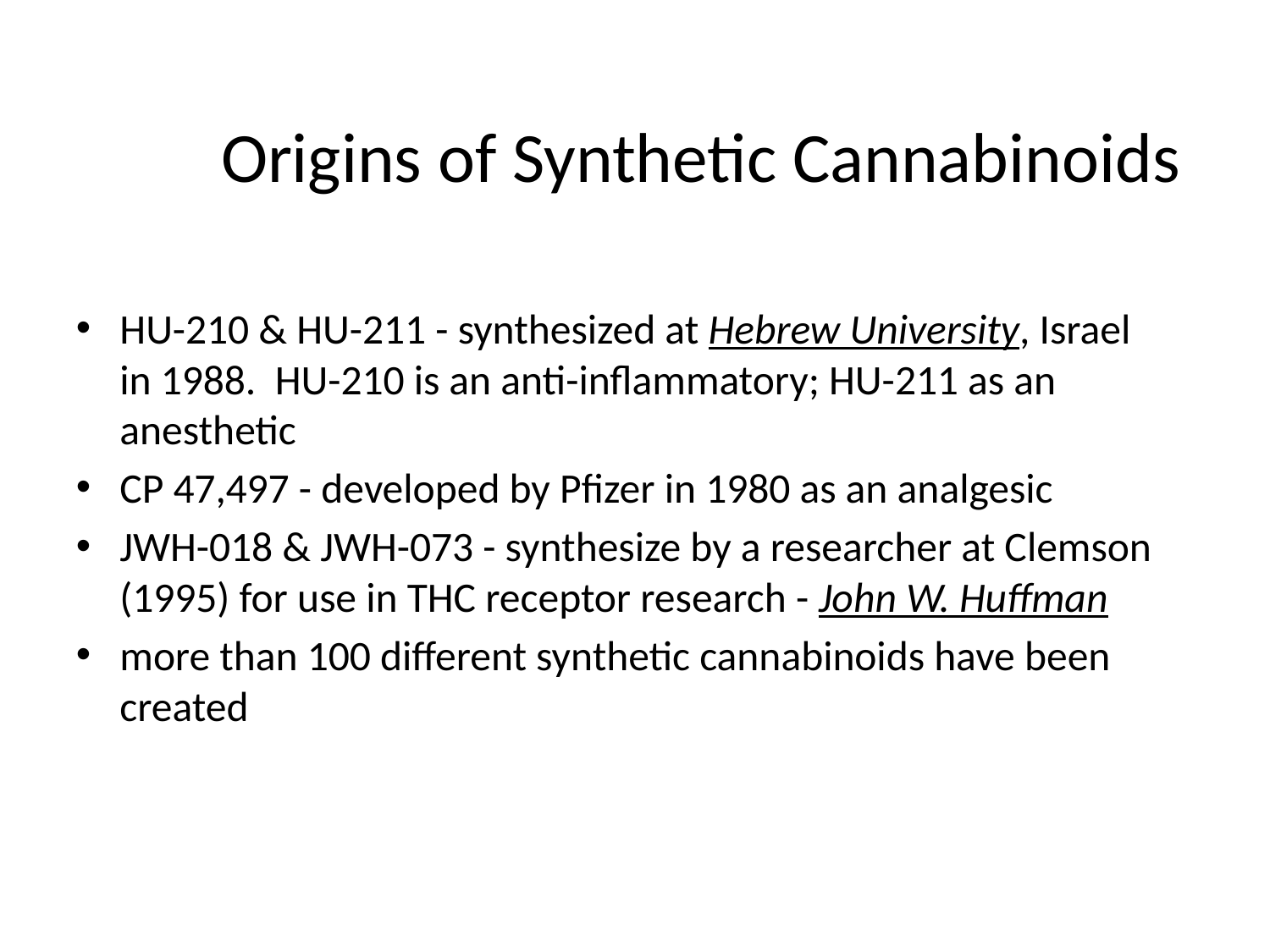

# Origins of Synthetic Cannabinoids
HU-210 & HU-211 - synthesized at Hebrew University, Israel in 1988.  HU-210 is an anti-inflammatory; HU-211 as an anesthetic
CP 47,497 - developed by Pfizer in 1980 as an analgesic
JWH-018 & JWH-073 - synthesize by a researcher at Clemson (1995) for use in THC receptor research - John W. Huffman
more than 100 different synthetic cannabinoids have been created